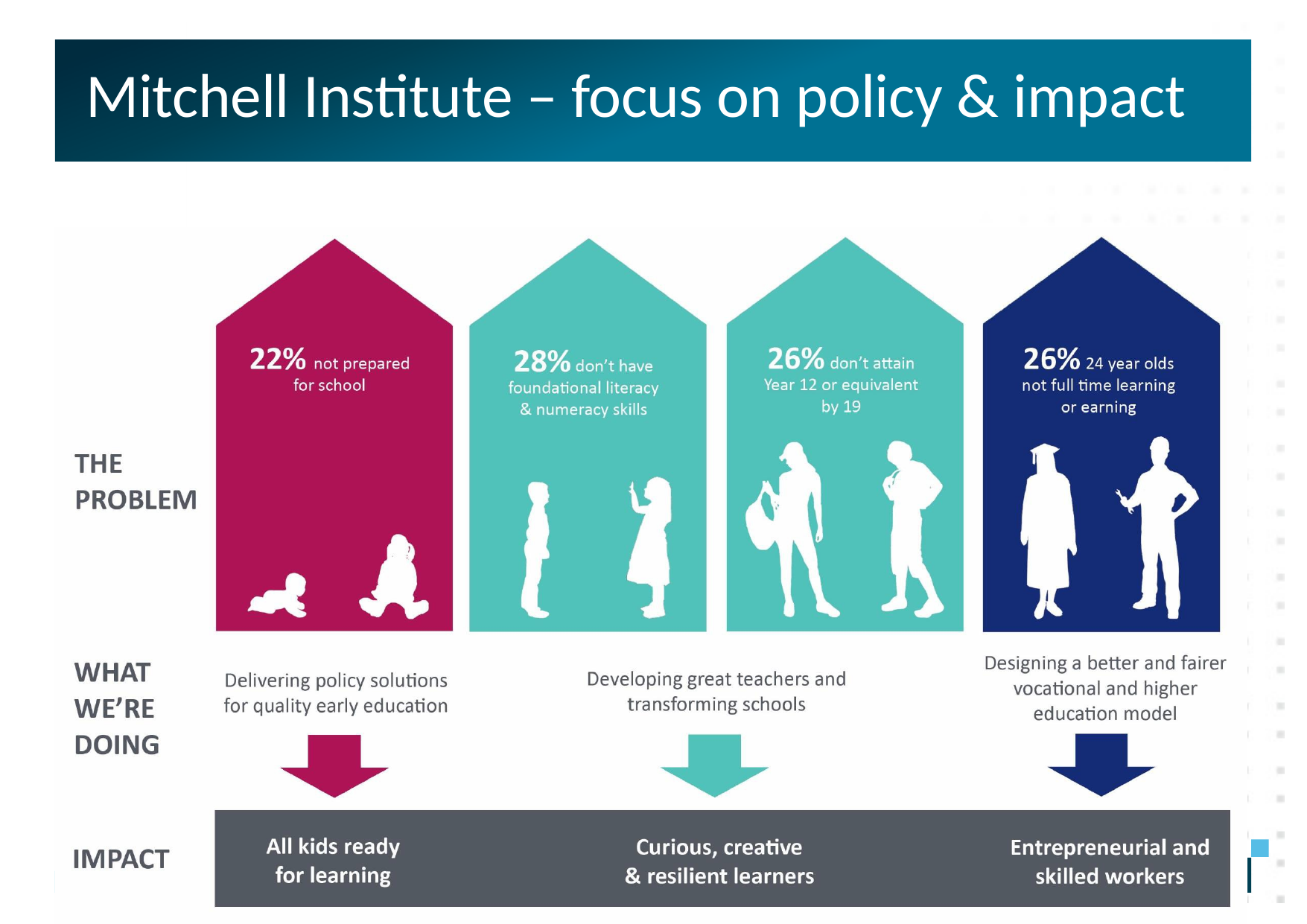

# Mitchell Institute – focus on policy & impact

2